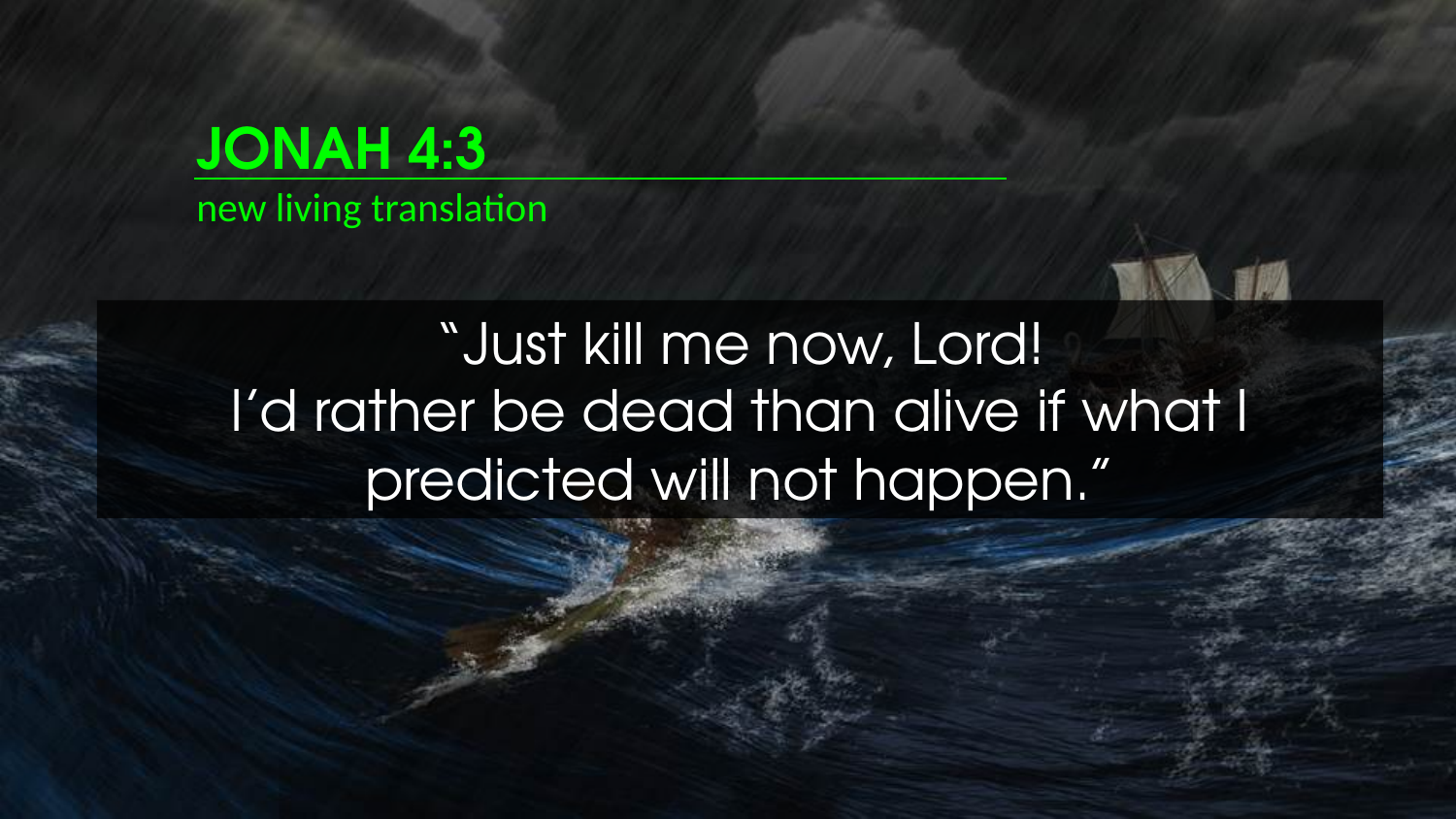

JONAH 4:3
new living translation
 “Just kill me now, Lord!
I’d rather be dead than alive if what I predicted will not happen.”